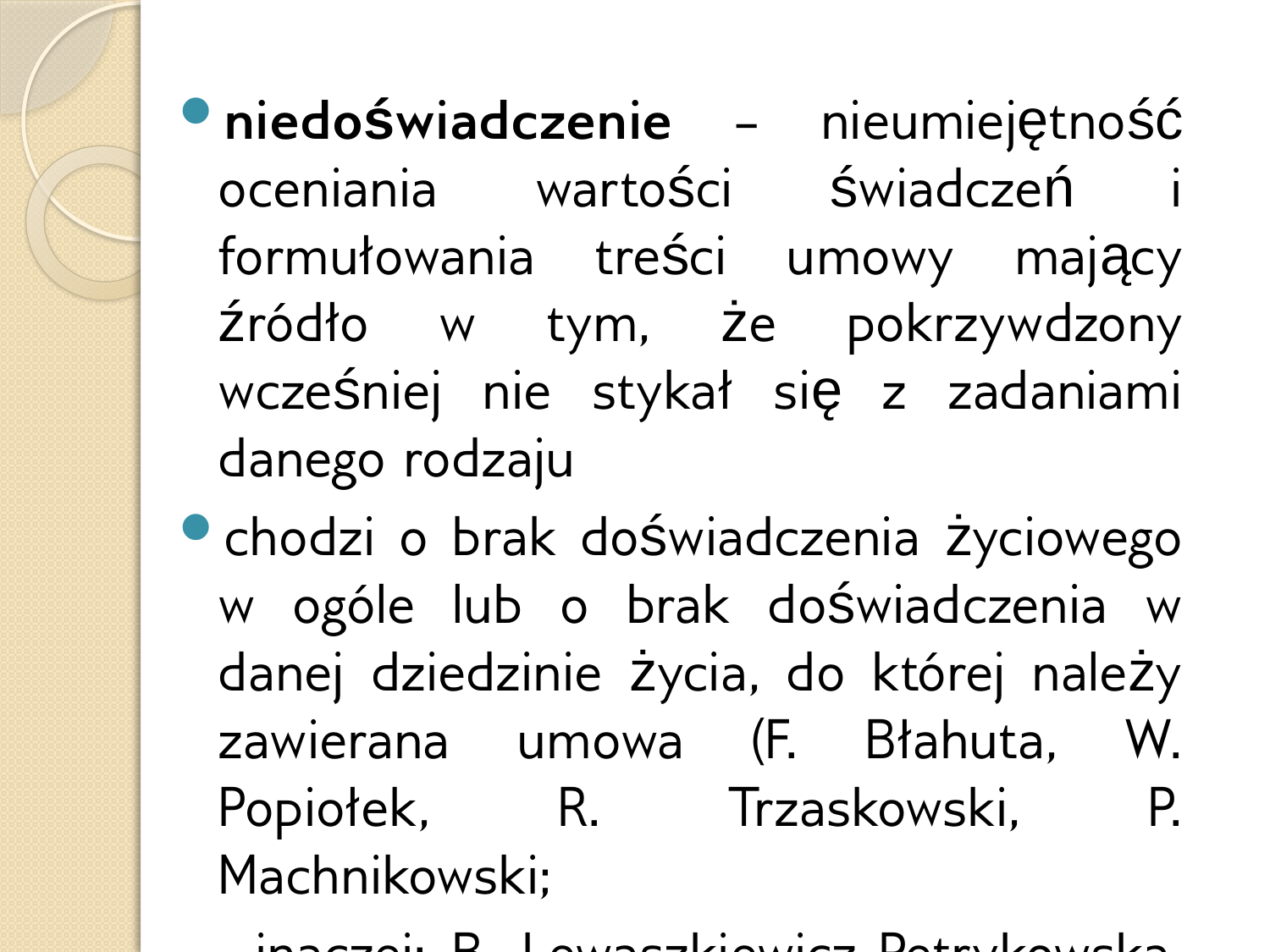

niedoświadczenie – nieumiejętność oceniania wartości świadczeń i formułowania treści umowy mający źródło w tym, że pokrzywdzony wcześniej nie stykał się z zadaniami danego rodzaju
chodzi o brak doświadczenia życiowego w ogóle lub o brak doświadczenia w danej dziedzinie życia, do której należy zawierana umowa (F. Błahuta, W. Popiołek, R. Trzaskowski, P. Machnikowski;
   inaczej: B. Lewaszkiewicz-Petrykowska, A. Cisek, J. Kremis)